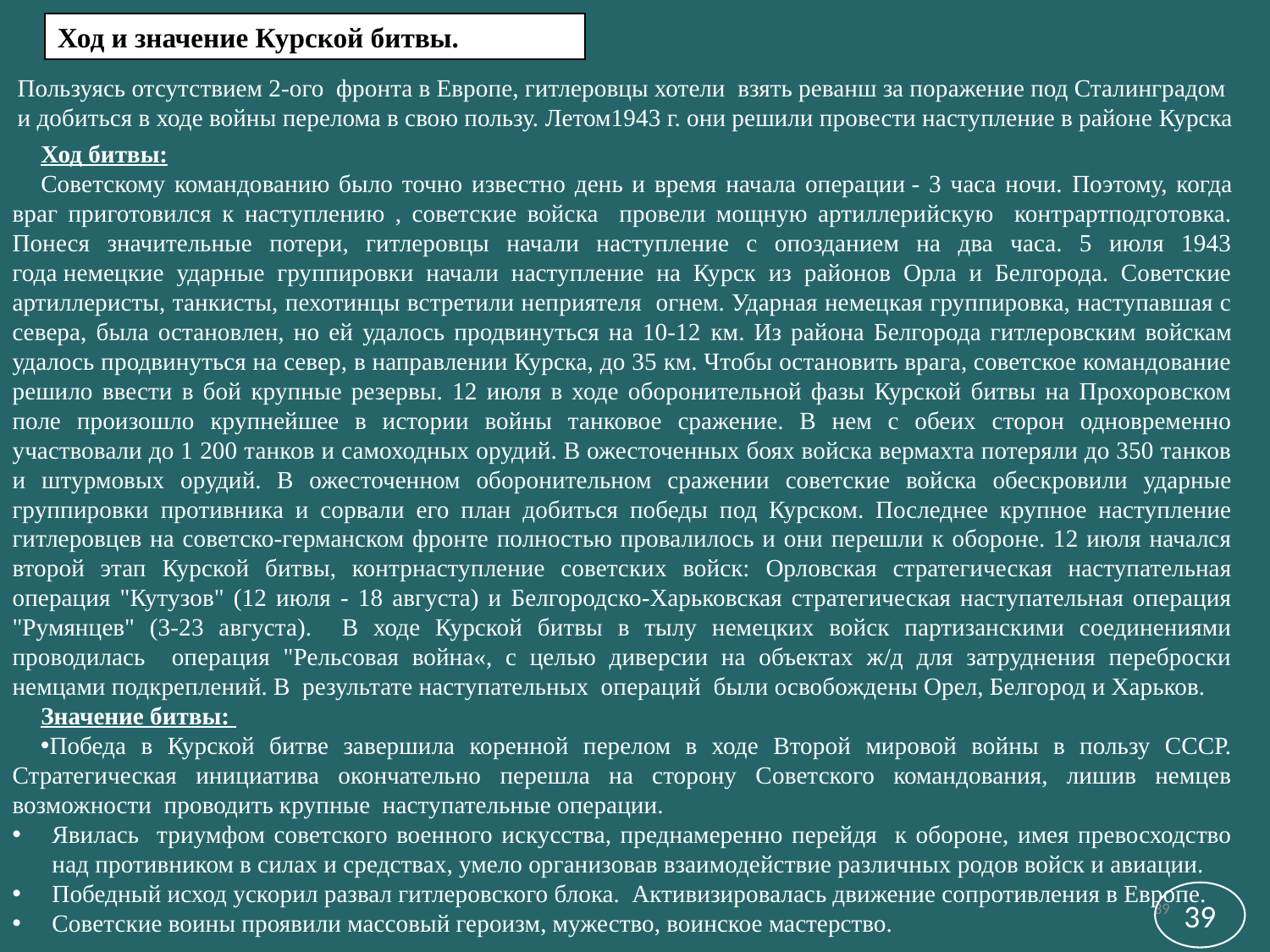

Ход и значение Курской битвы.
Пользуясь отсутствием 2-ого  фронта в Европе, гитлеровцы хотели  взять реванш за поражение под Сталинградом и добиться в ходе войны перелома в свою пользу. Летом1943 г. они решили провести наступление в районе Курска

Ход битвы:
Советскому командованию было точно известно день и время начала операции - 3 часа ночи. Поэтому, когда враг приготовился к наступлению , советские войска  провели мощную артиллерийскую  контрартподготовка. Понеся значительные потери, гитлеровцы начали наступление с опозданием на два часа. 5 июля 1943 года немецкие ударные группировки начали наступление на Курск из районов Орла и Белгорода. Советские артиллеристы, танкисты, пехотинцы встретили неприятеля  огнем. Ударная немецкая группировка, наступавшая с севера, была остановлен, но ей удалось продвинуться на 10-12 км. Из района Белгорода гитлеровским войскам удалось продвинуться на север, в направлении Курска, до 35 км. Чтобы остановить врага, советское командование решило ввести в бой крупные резервы. 12 июля в ходе оборонительной фазы Курской битвы на Прохоровском поле произошло крупнейшее в истории войны танковое сражение. В нем с обеих сторон одновременно участвовали до 1 200 танков и самоходных орудий. В ожесточенных боях войска вермахта потеряли до 350 танков и штурмовых орудий. В ожесточенном оборонительном сражении советские войска обескровили ударные группировки противника и сорвали его план добиться победы под Курском. Последнее крупное наступление гитлеровцев на советско-германском фронте полностью провалилось и они перешли к обороне. 12 июля начался второй этап Курской битвы, контрнаступление советских войск: Орловская стратегическая наступательная операция "Кутузов" (12 июля - 18 августа) и Белгородско-Харьковская стратегическая наступательная операция "Румянцев" (3-23 августа).  В ходе Курской битвы в тылу немецких войск партизанскими соединениями проводилась  операция "Рельсовая война«, с целью диверсии на объектах ж/д для затруднения переброски немцами подкреплений. В  результате наступательных  операций  были освобождены Орел, Белгород и Харьков.
Значение битвы:
Победа в Курской битве завершила коренной перелом в ходе Второй мировой войны в пользу СССР. Стратегическая инициатива окончательно перешла на сторону Советского командования, лишив немцев возможности  проводить крупные  наступательные операции.
Явилась  триумфом советского военного искусства, преднамеренно перейдя  к обороне, имея превосходство над противником в силах и средствах, умело организовав взаимодействие различных родов войск и авиации.
Победный исход ускорил развал гитлеровского блока.  Активизировалась движение сопротивления в Европе.
Советские воины проявили массовый героизм, мужество, воинское мастерство.

39
39